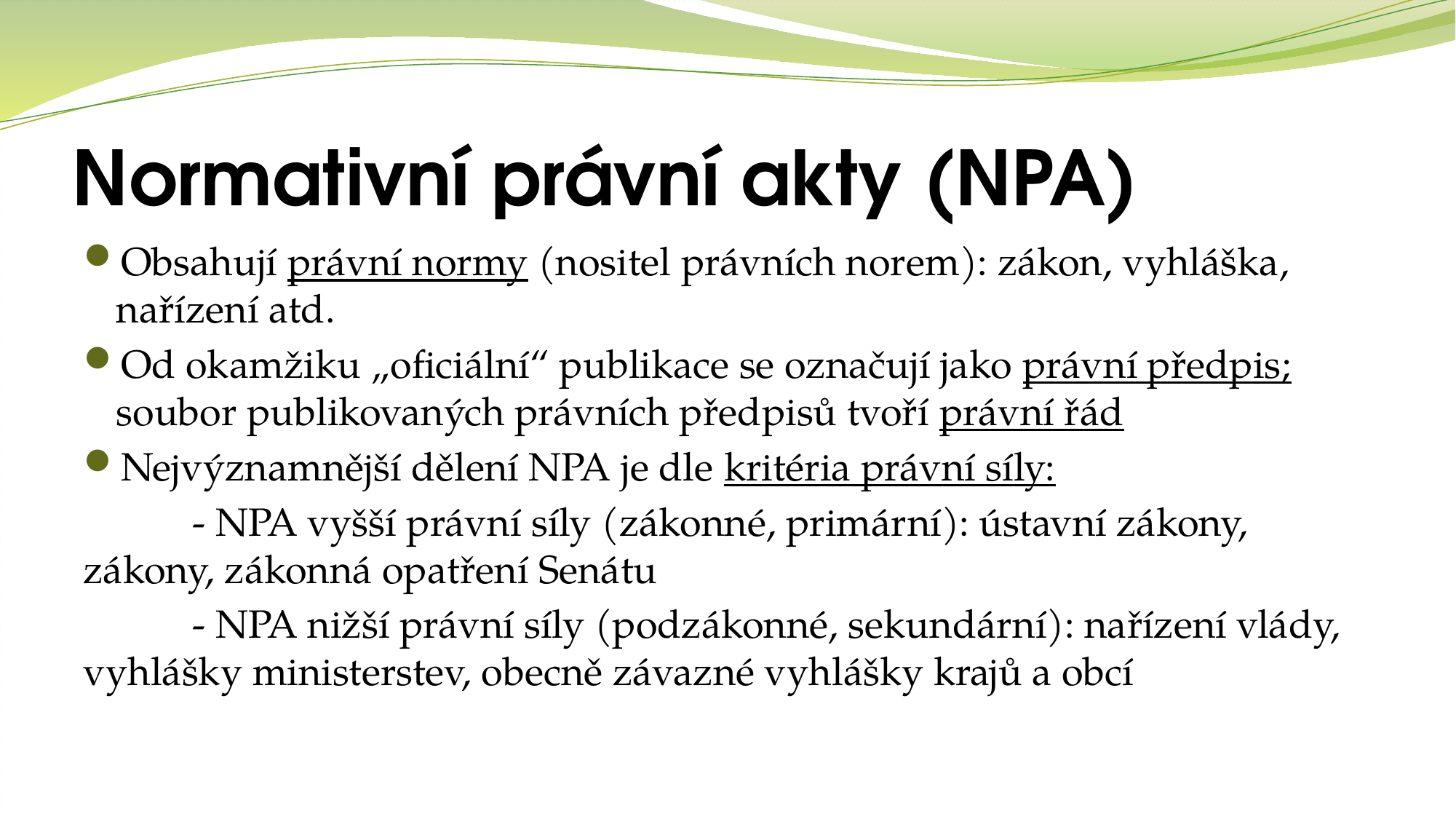

# Normativní právní akty (NPA)
Obsahují právní normy (nositel právních norem): zákon, vyhláška, nařízení atd.
Od okamžiku „oficiální“ publikace se označují jako právní předpis; soubor publikovaných právních předpisů tvoří právní řád
Nejvýznamnější dělení NPA je dle kritéria právní síly:
	- NPA vyšší právní síly (zákonné, primární): ústavní zákony, zákony, zákonná opatření Senátu
	- NPA nižší právní síly (podzákonné, sekundární): nařízení vlády, vyhlášky ministerstev, obecně závazné vyhlášky krajů a obcí